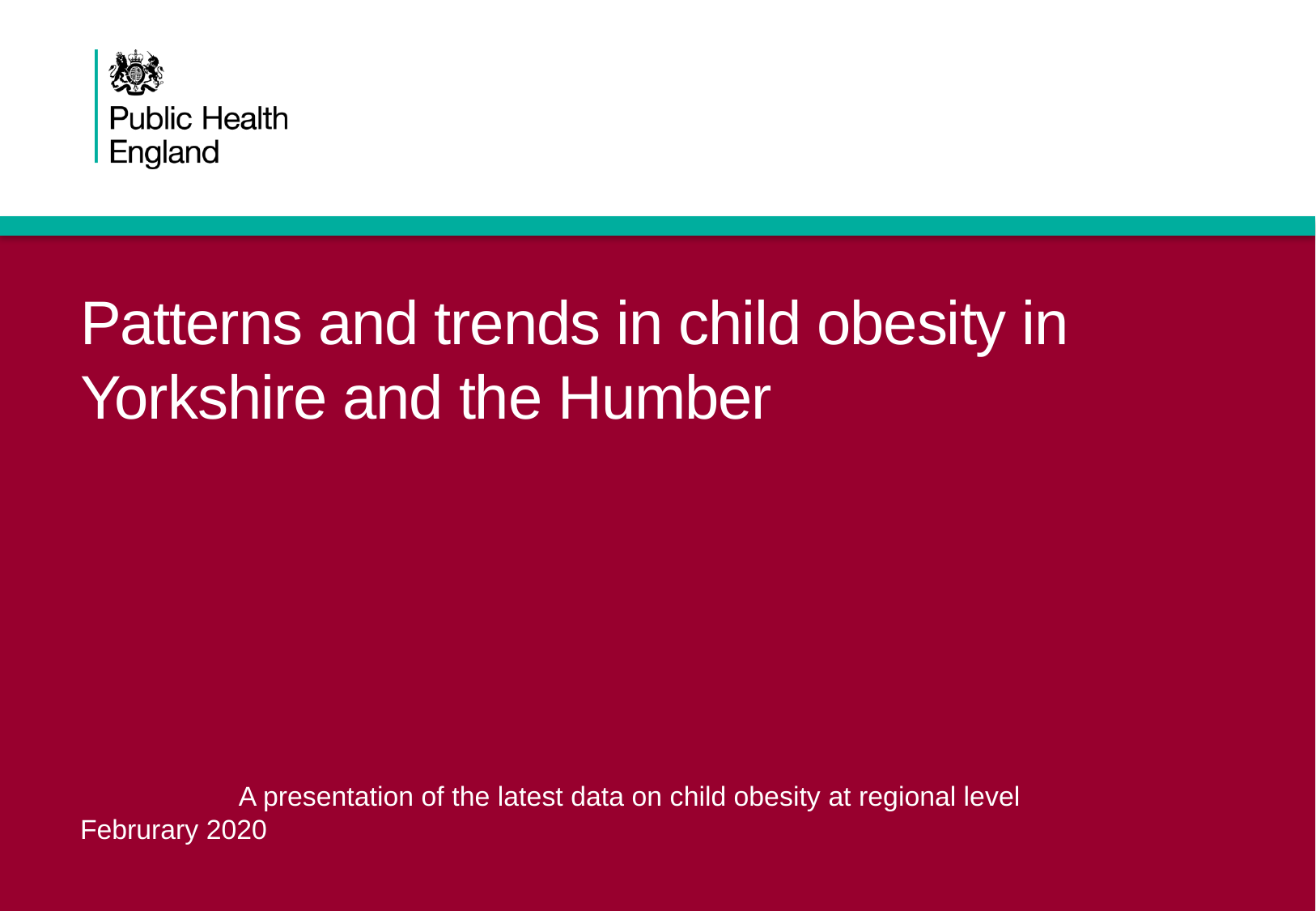

# Patterns and trends in child obesity in Yorkshire and the Humber
A presentation of the latest data on child obesity at regional level
Februrary 2020